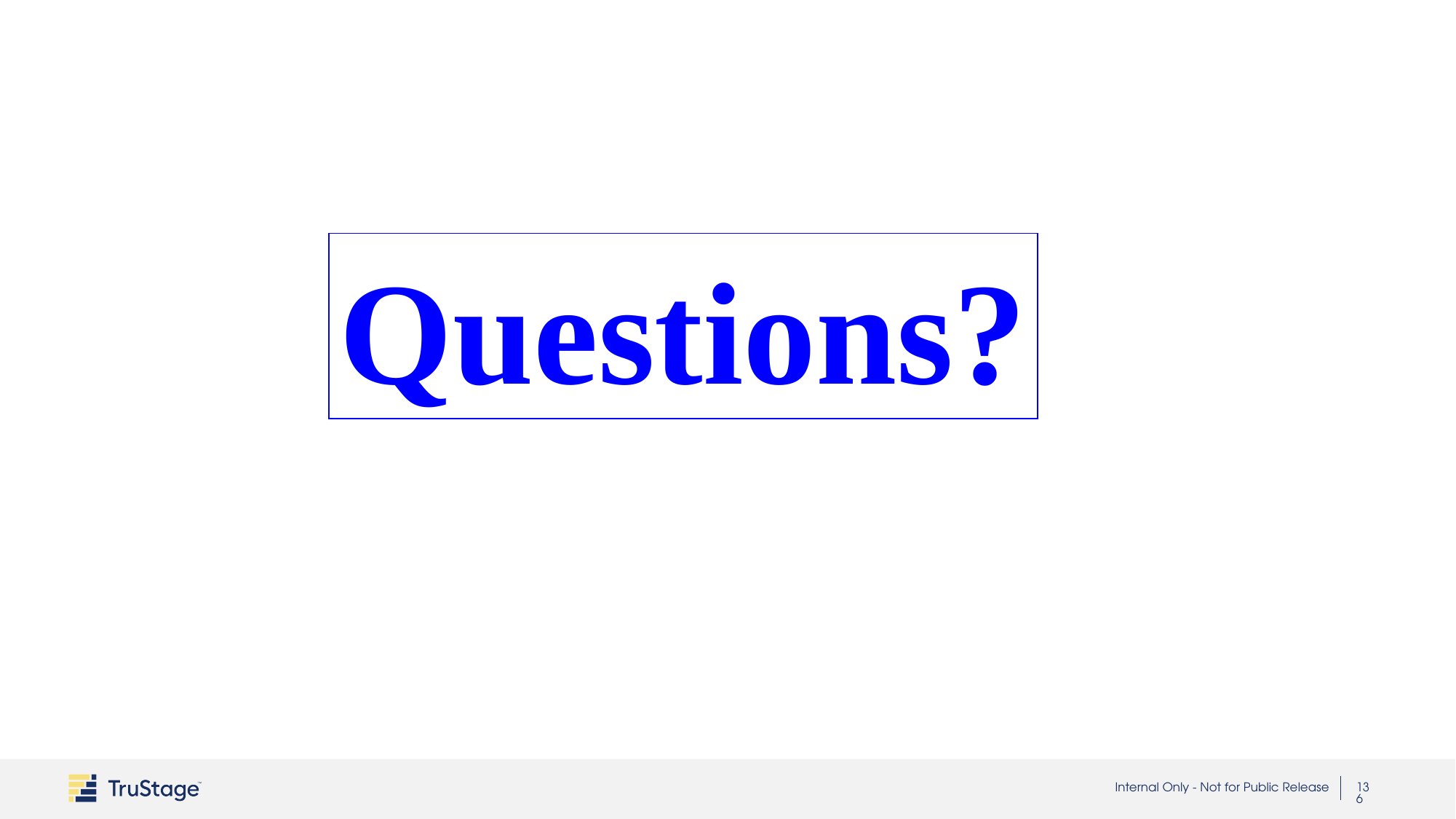

Questions?
Internal Only - Not for Public Release
136